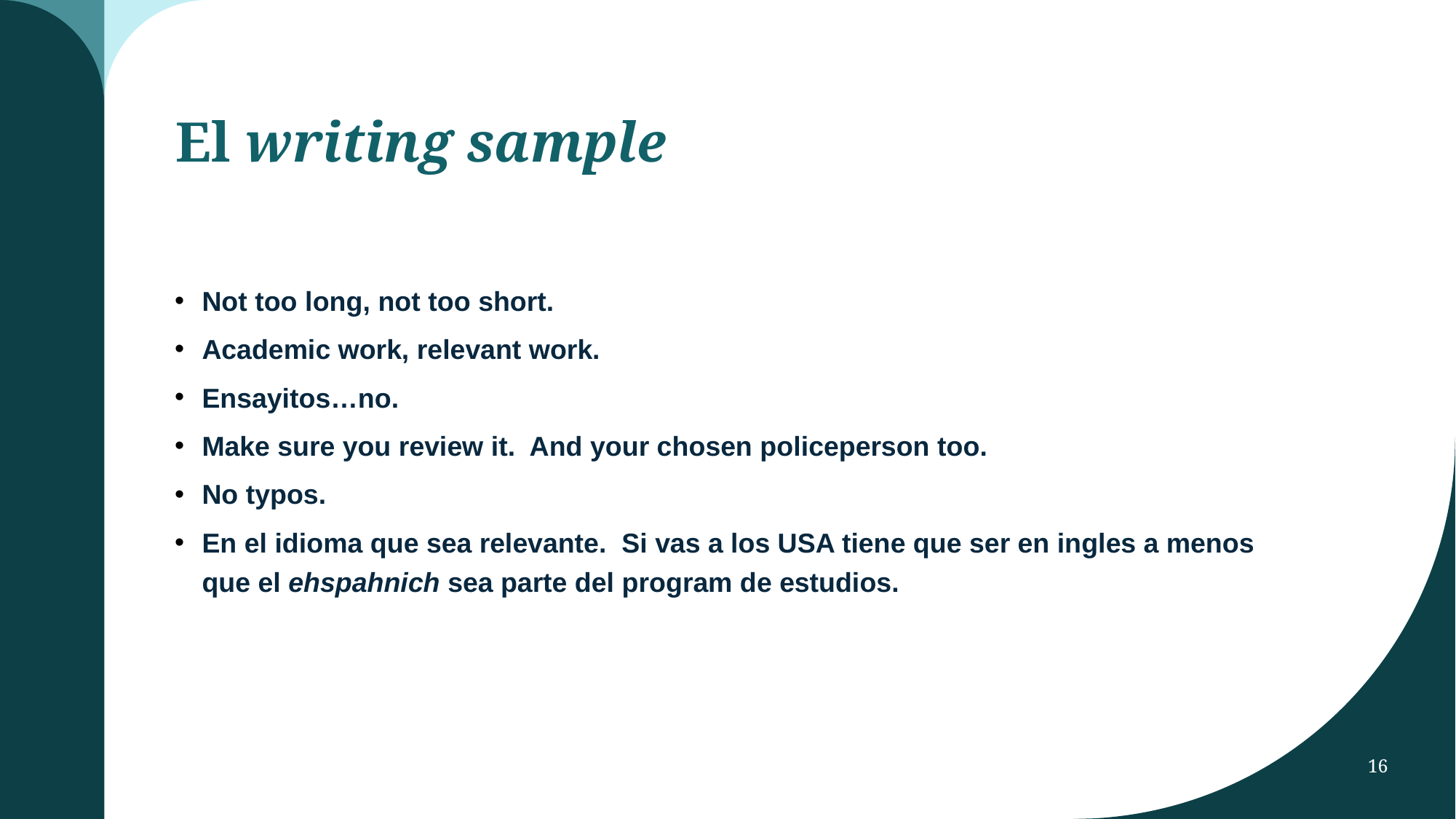

# El writing sample
Not too long, not too short.
Academic work, relevant work.
Ensayitos…no.
Make sure you review it.  And your chosen policeperson too.
No typos.
En el idioma que sea relevante.  Si vas a los USA tiene que ser en ingles a menos que el ehspahnich sea parte del program de estudios.

16